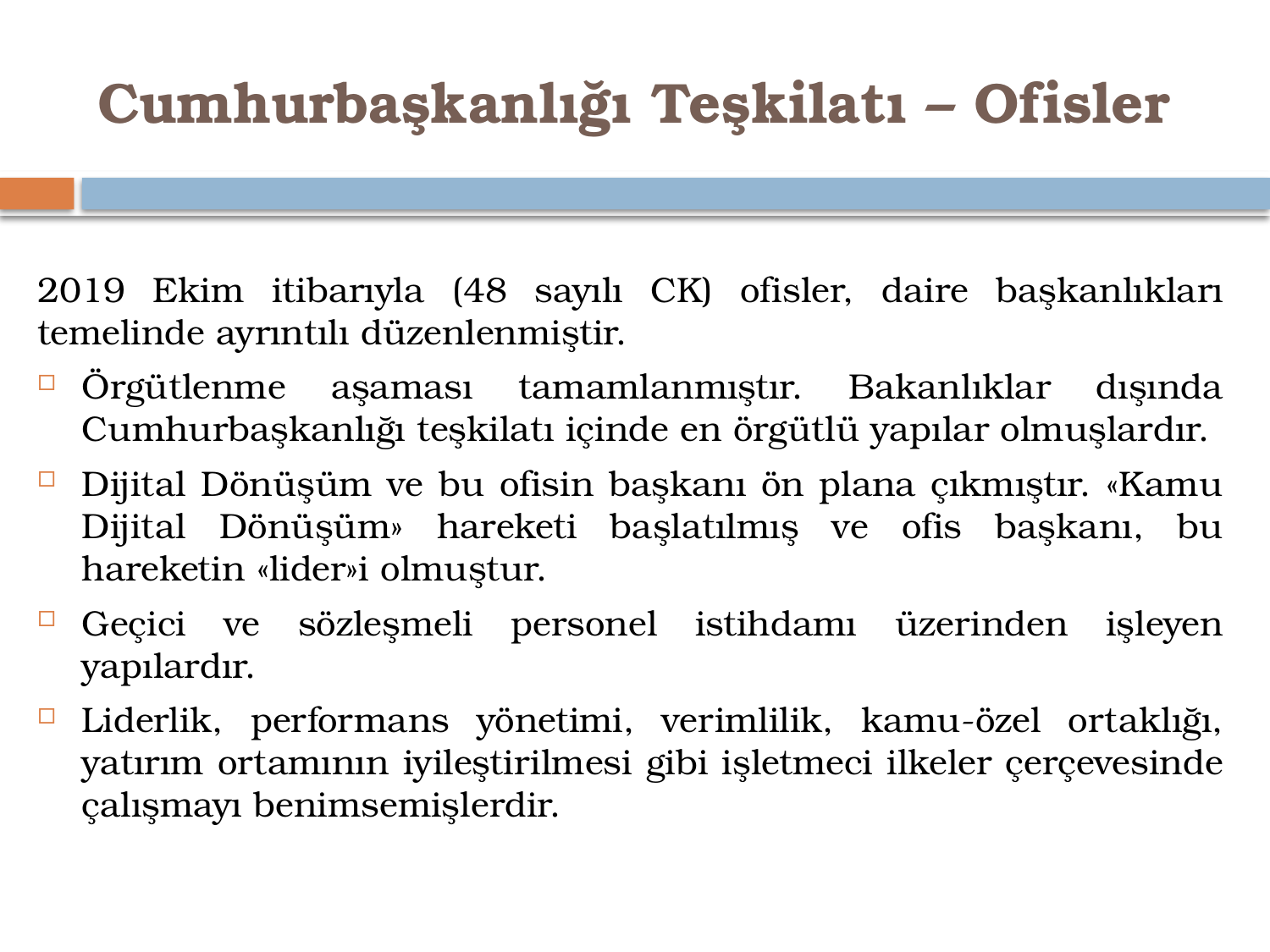

# Cumhurbaşkanlığı Teşkilatı – Ofisler

2019 Ekim itibarıyla (48 sayılı CK) ofisler, daire başkanlıkları temelinde ayrıntılı düzenlenmiştir.
Örgütlenme aşaması tamamlanmıştır. Bakanlıklar dışında Cumhurbaşkanlığı teşkilatı içinde en örgütlü yapılar olmuşlardır.
Dijital Dönüşüm ve bu ofisin başkanı ön plana çıkmıştır. «Kamu Dijital Dönüşüm» hareketi başlatılmış ve ofis başkanı, bu hareketin «lider»i olmuştur.
Geçici ve sözleşmeli personel istihdamı üzerinden işleyen yapılardır.
Liderlik, performans yönetimi, verimlilik, kamu-özel ortaklığı, yatırım ortamının iyileştirilmesi gibi işletmeci ilkeler çerçevesinde çalışmayı benimsemişlerdir.